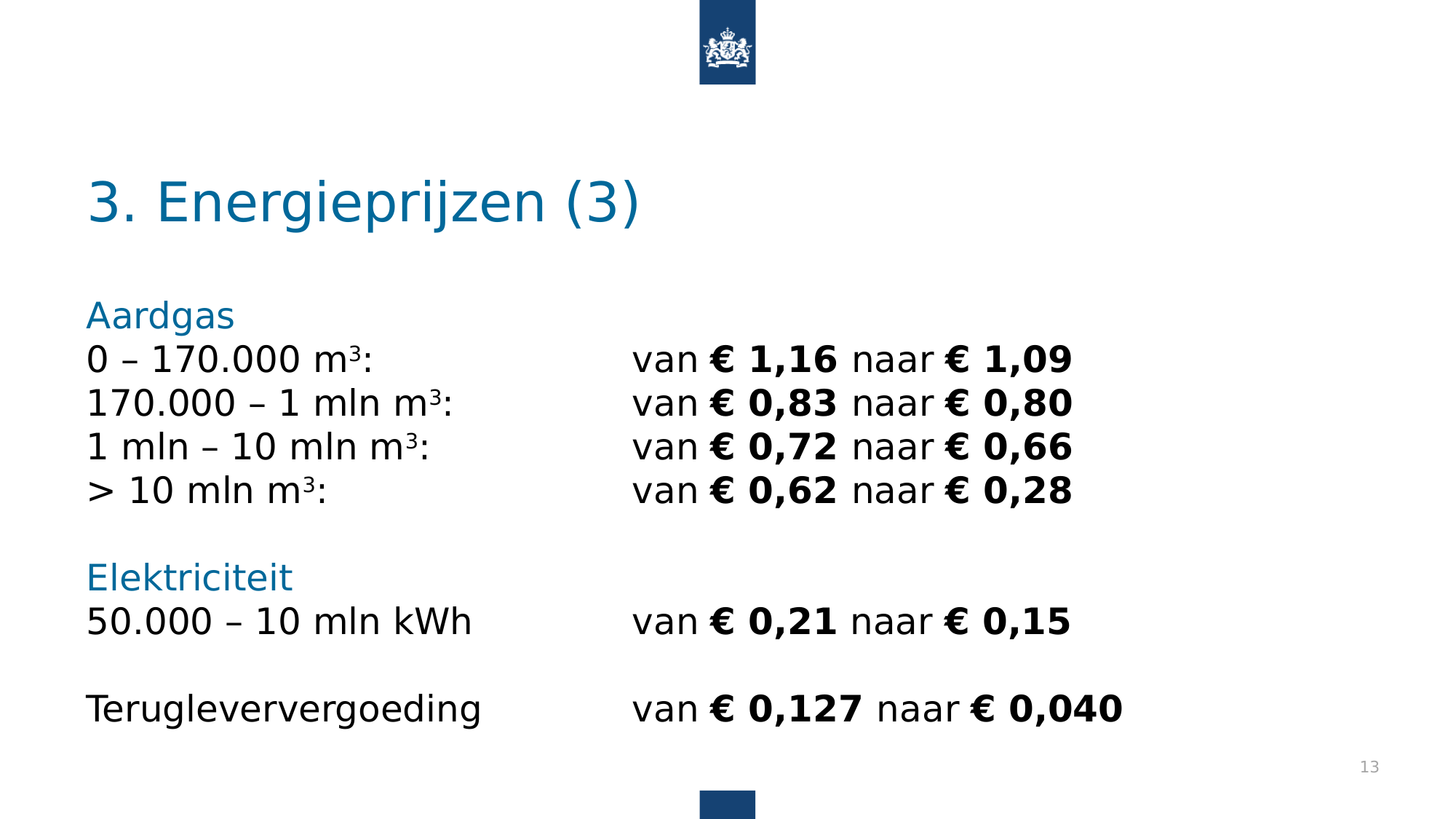

# 3. Energieprijzen (3)
Aardgas
0 – 170.000 m3: 			van € 1,16 naar € 1,09
170.000 – 1 mln m3:		van € 0,83 naar € 0,80
1 mln – 10 mln m3:		van € 0,72 naar € 0,66
> 10 mln m3:			van € 0,62 naar € 0,28

Elektriciteit
50.000 – 10 mln kWh		van € 0,21 naar € 0,15

Terugleververgoeding		van € 0,127 naar € 0,040

13